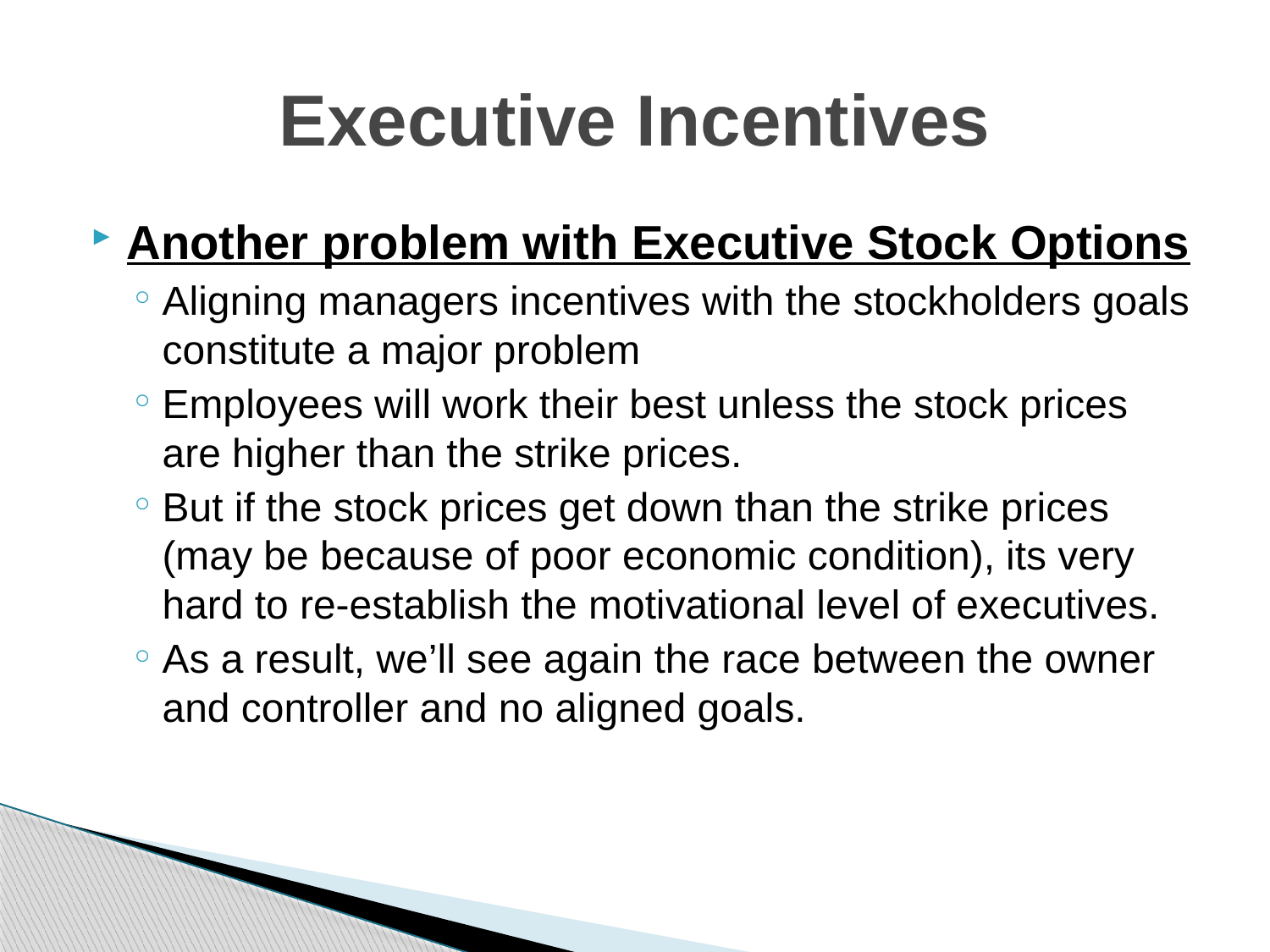

# Executive Incentives
Another problem with Executive Stock Options
Aligning managers incentives with the stockholders goals constitute a major problem
Employees will work their best unless the stock prices are higher than the strike prices.
But if the stock prices get down than the strike prices (may be because of poor economic condition), its very hard to re-establish the motivational level of executives.
As a result, we’ll see again the race between the owner and controller and no aligned goals.